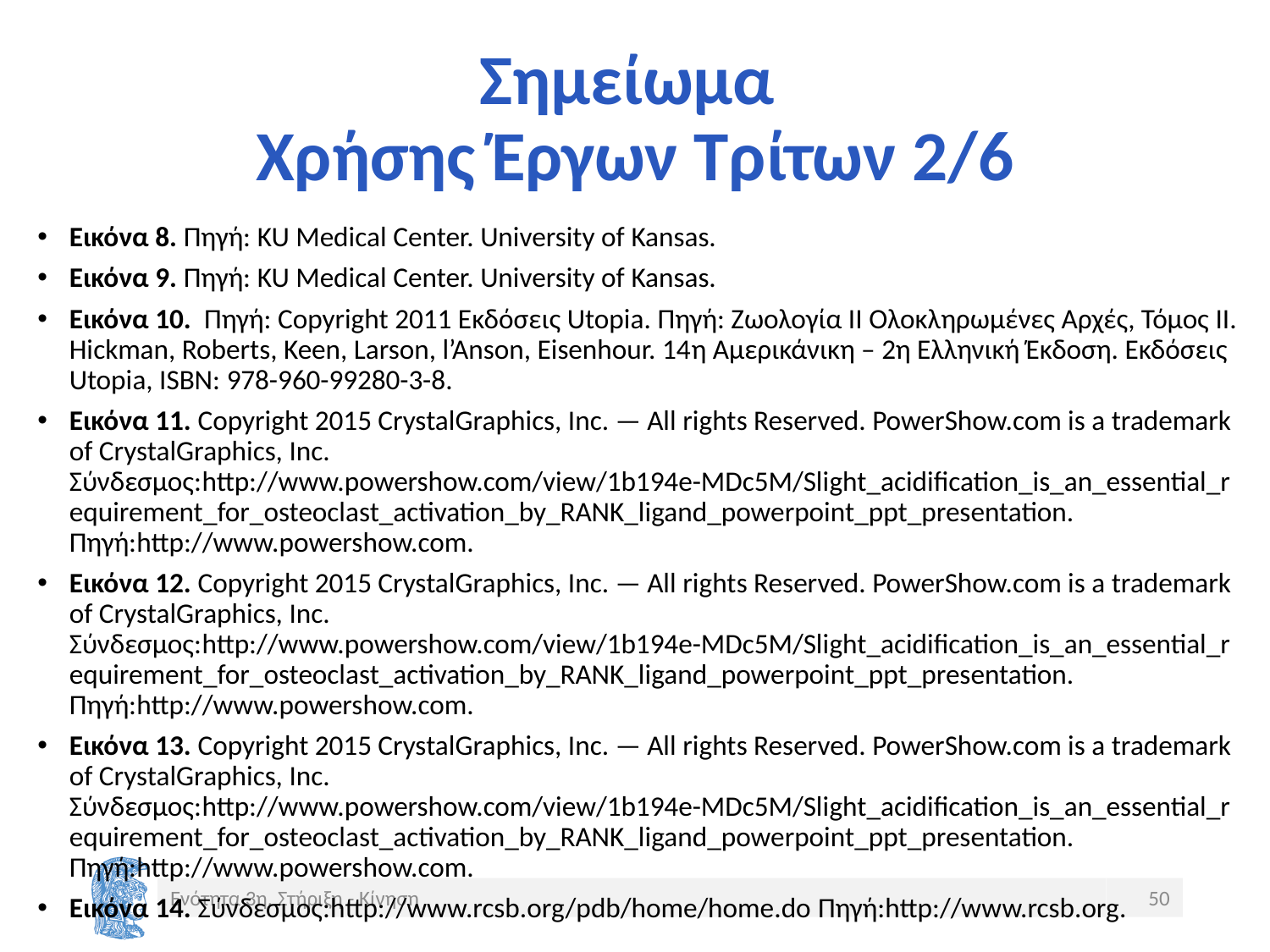

# Σημείωμα Χρήσης Έργων Τρίτων 2/6
Εικόνα 8. Πηγή: KU Medical Center. University of Kansas.
Εικόνα 9. Πηγή: KU Medical Center. University of Kansas.
Εικόνα 10.  Πηγή: Copyright 2011 Eκδόσεις Utopia. Πηγή: Ζωολογία ΙΙ Ολοκληρωμένες Αρχές, Τόμος ΙΙ. Hickman, Roberts, Keen, Larson, l’Anson, Eisenhour. 14η Αμερικάνικη – 2η Ελληνική Έκδοση. Εκδόσεις Utopia, ISBN: 978-960-99280-3-8.
Εικόνα 11. Copyright 2015 CrystalGraphics, Inc. — All rights Reserved. PowerShow.com is a trademark of CrystalGraphics, Inc. Σύνδεσμος:http://www.powershow.com/view/1b194e-MDc5M/Slight_acidification_is_an_essential_requirement_for_osteoclast_activation_by_RANK_ligand_powerpoint_ppt_presentation. Πηγή:http://www.powershow.com.
Εικόνα 12. Copyright 2015 CrystalGraphics, Inc. — All rights Reserved. PowerShow.com is a trademark of CrystalGraphics, Inc. Σύνδεσμος:http://www.powershow.com/view/1b194e-MDc5M/Slight_acidification_is_an_essential_requirement_for_osteoclast_activation_by_RANK_ligand_powerpoint_ppt_presentation. Πηγή:http://www.powershow.com.
Εικόνα 13. Copyright 2015 CrystalGraphics, Inc. — All rights Reserved. PowerShow.com is a trademark of CrystalGraphics, Inc. Σύνδεσμος:http://www.powershow.com/view/1b194e-MDc5M/Slight_acidification_is_an_essential_requirement_for_osteoclast_activation_by_RANK_ligand_powerpoint_ppt_presentation. Πηγή:http://www.powershow.com.
Εικόνα 14. Σύνδεσμος:http://www.rcsb.org/pdb/home/home.do Πηγή:http://www.rcsb.org.

Ενότητα 3η. Στήριξη - Κίνηση
50